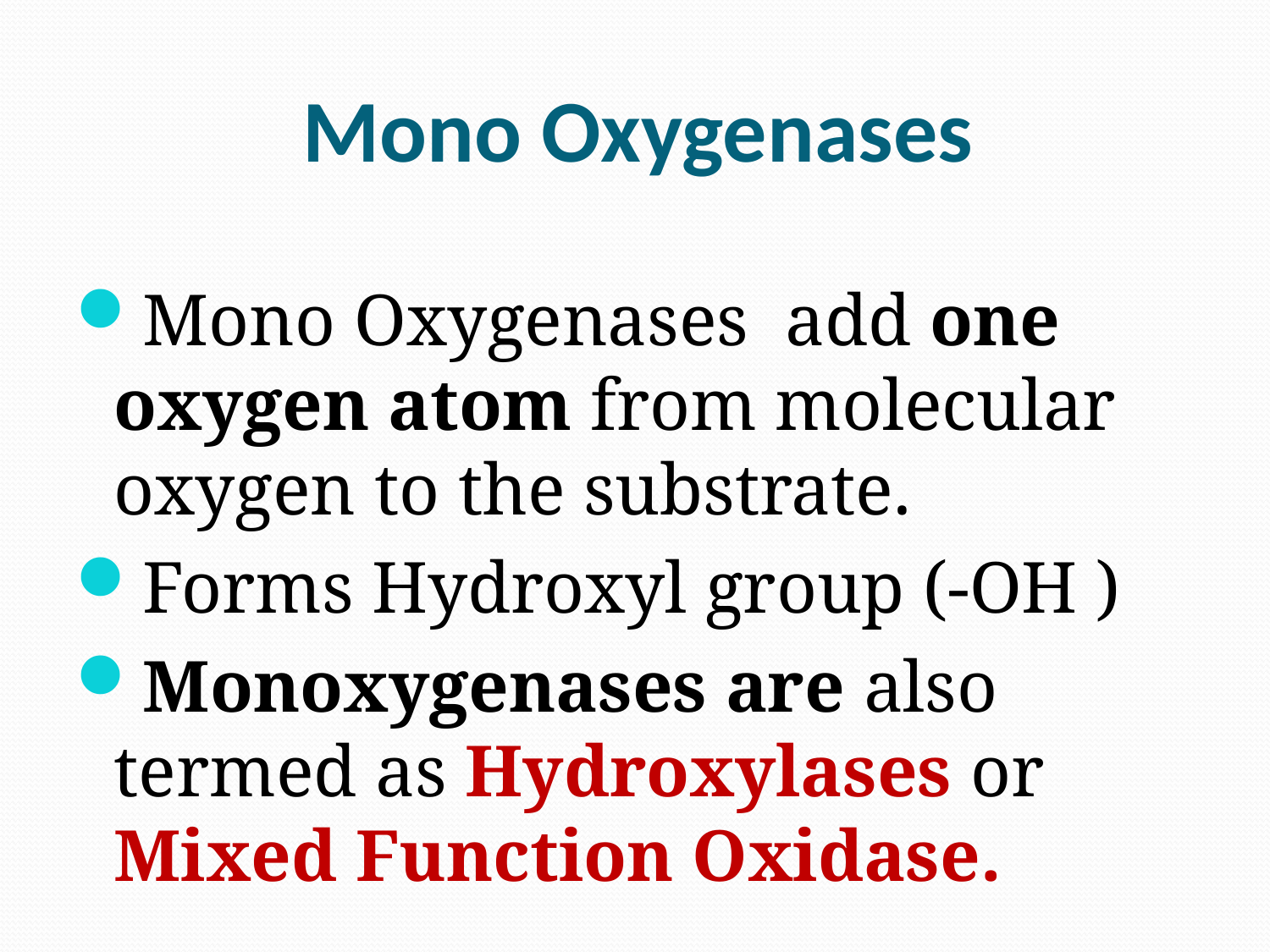

# Mono Oxygenases
Mono Oxygenases  add one oxygen atom from molecular oxygen to the substrate.
Forms Hydroxyl group (-OH )
Monoxygenases are also termed as Hydroxylases or Mixed Function Oxidase.